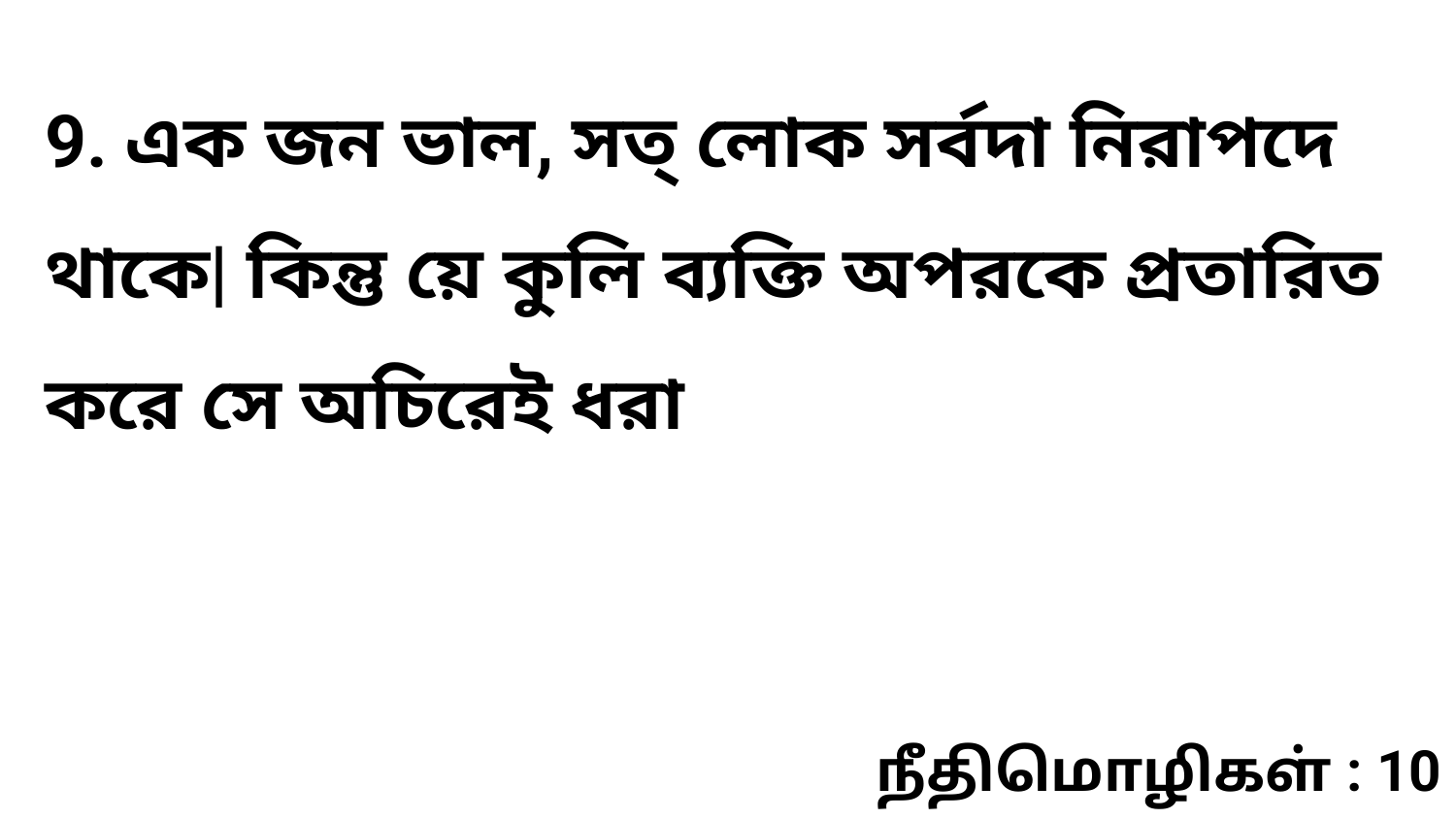

9. এক জন ভাল, সত্‌ লোক সর্বদা নিরাপদে থাকে| কিন্তু য়ে কুলি ব্যক্তি অপরকে প্রতারিত করে সে অচিরেই ধরা
நீதிமொழிகள் : 10